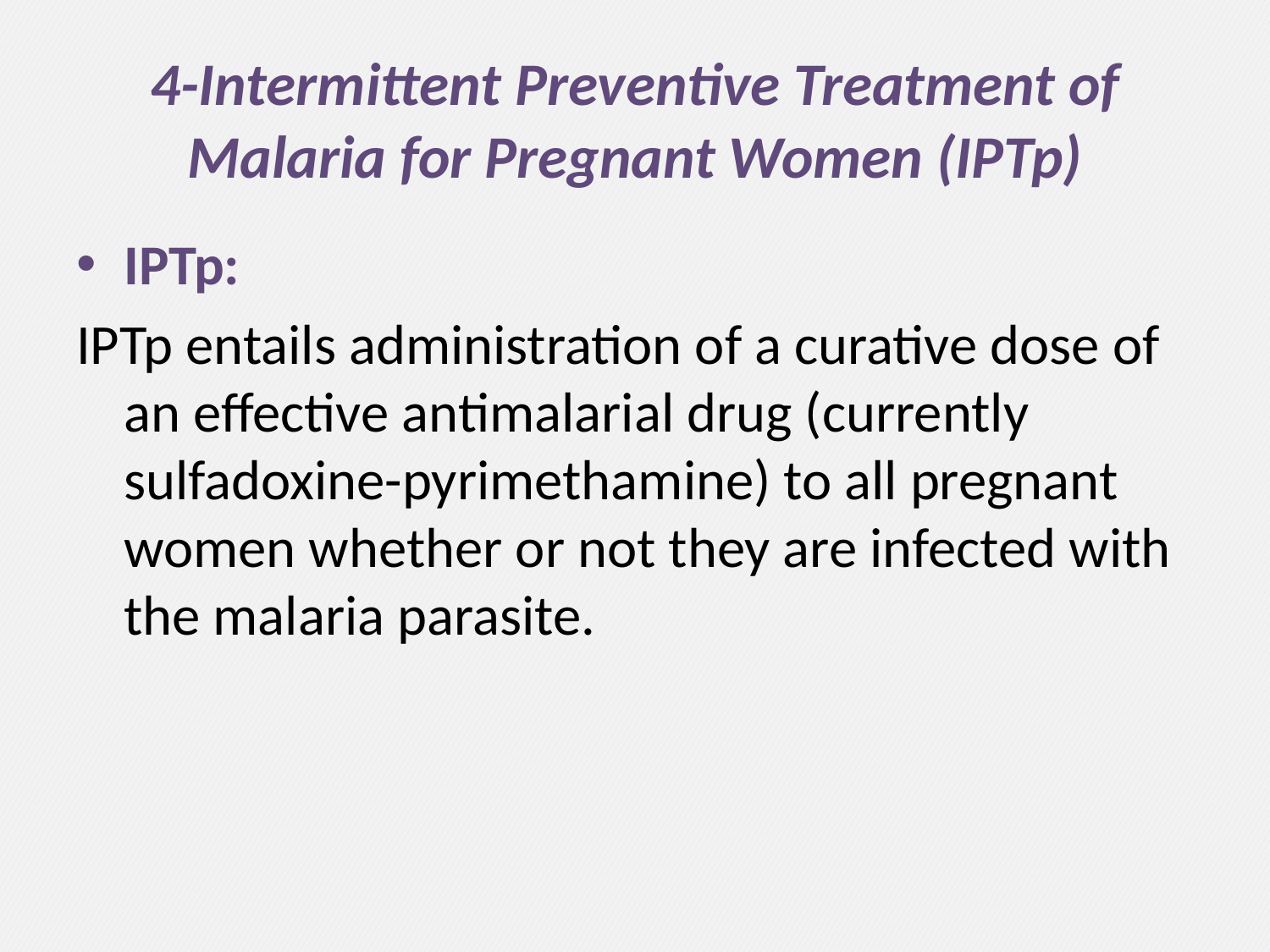

# 4-Intermittent Preventive Treatment of Malaria for Pregnant Women (IPTp)
IPTp:
IPTp entails administration of a curative dose of an effective antimalarial drug (currently sulfadoxine-pyrimethamine) to all pregnant women whether or not they are infected with the malaria parasite.